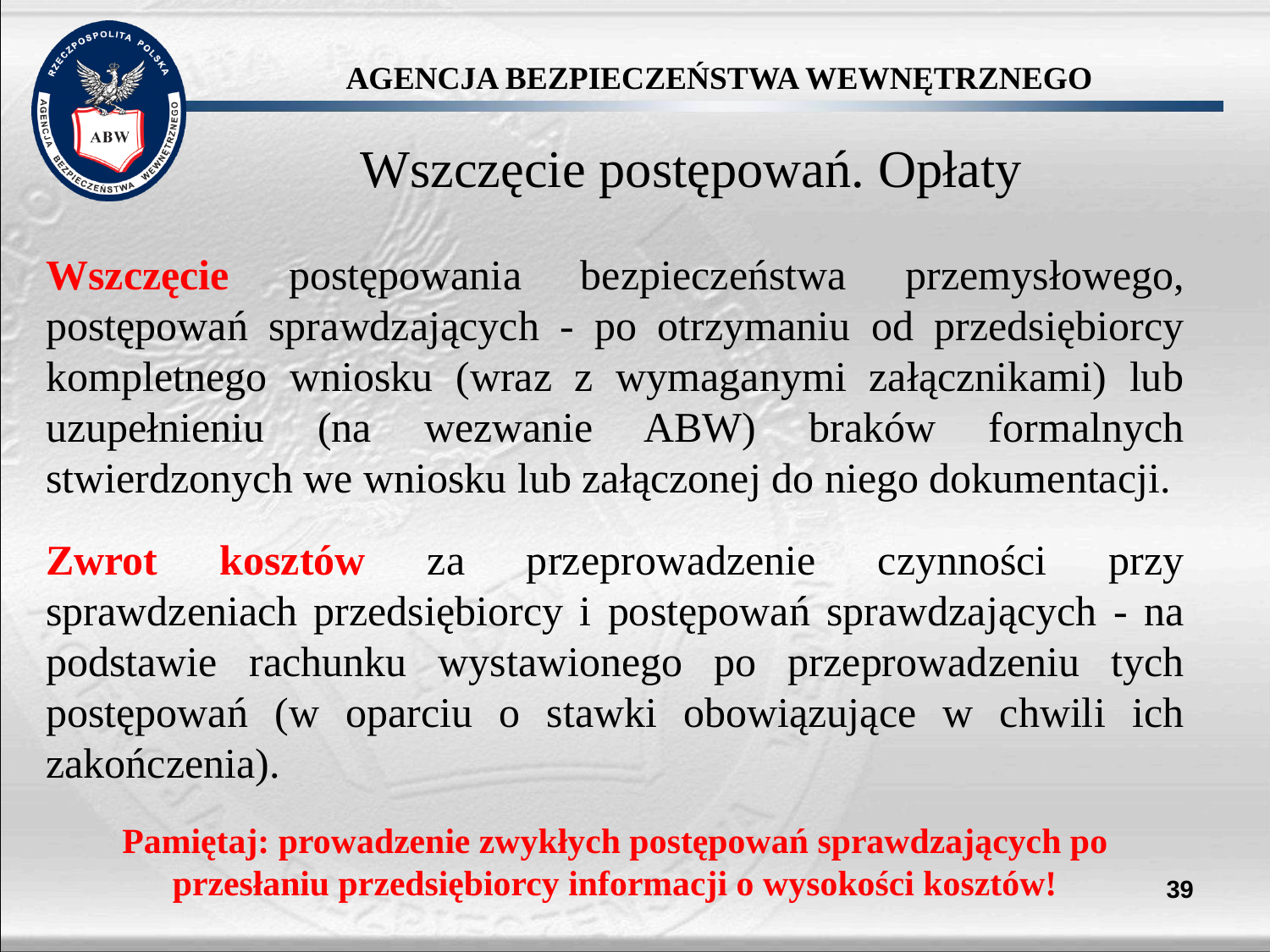

# Wszczęcie postępowań. Opłaty
Wszczęcie postępowania bezpieczeństwa przemysłowego, postępowań sprawdzających - po otrzymaniu od przedsiębiorcy kompletnego wniosku (wraz z wymaganymi załącznikami) lub uzupełnieniu (na wezwanie ABW) braków formalnych stwierdzonych we wniosku lub załączonej do niego dokumentacji.
Zwrot kosztów za przeprowadzenie czynności przy sprawdzeniach przedsiębiorcy i postępowań sprawdzających - na podstawie rachunku wystawionego po przeprowadzeniu tych postępowań (w oparciu o stawki obowiązujące w chwili ich zakończenia).
Pamiętaj: prowadzenie zwykłych postępowań sprawdzających po przesłaniu przedsiębiorcy informacji o wysokości kosztów!
39